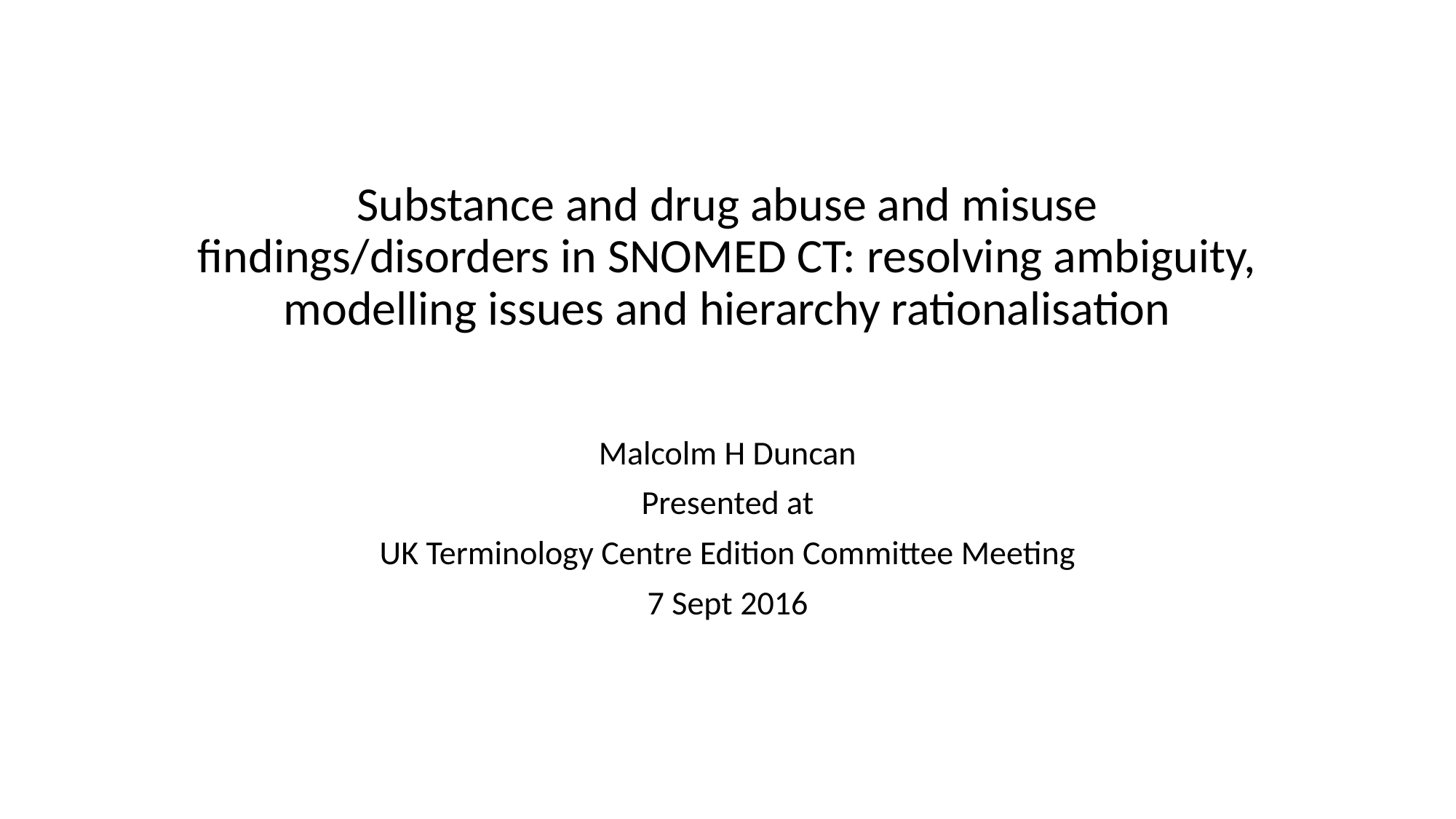

# Substance and drug abuse and misuse findings/disorders in SNOMED CT: resolving ambiguity, modelling issues and hierarchy rationalisation
Malcolm H Duncan
Presented at
UK Terminology Centre Edition Committee Meeting
7 Sept 2016